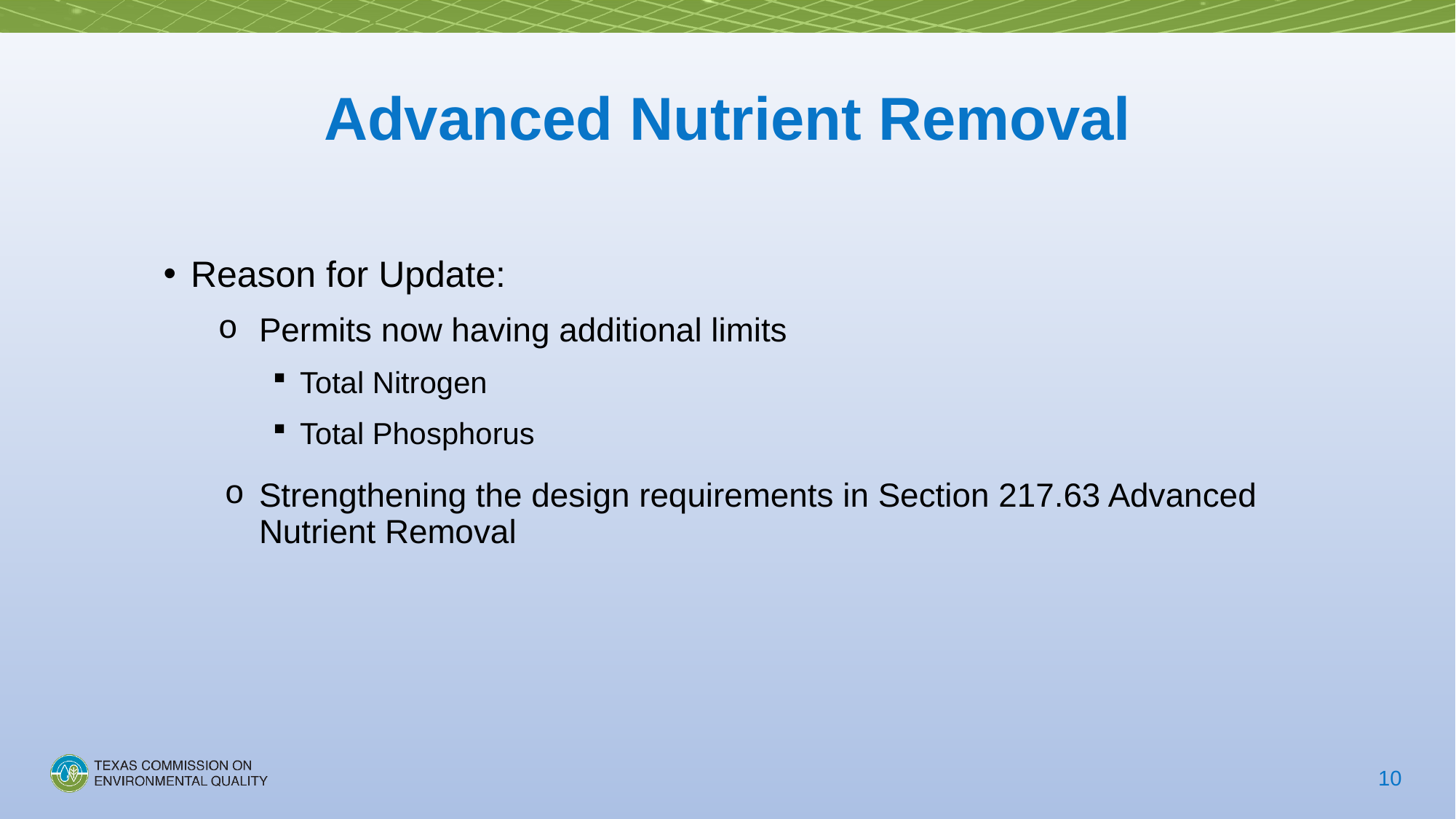

# Advanced Nutrient Removal
Reason for Update:
Permits now having additional limits
Total Nitrogen
Total Phosphorus
Strengthening the design requirements in Section 217.63 Advanced Nutrient Removal